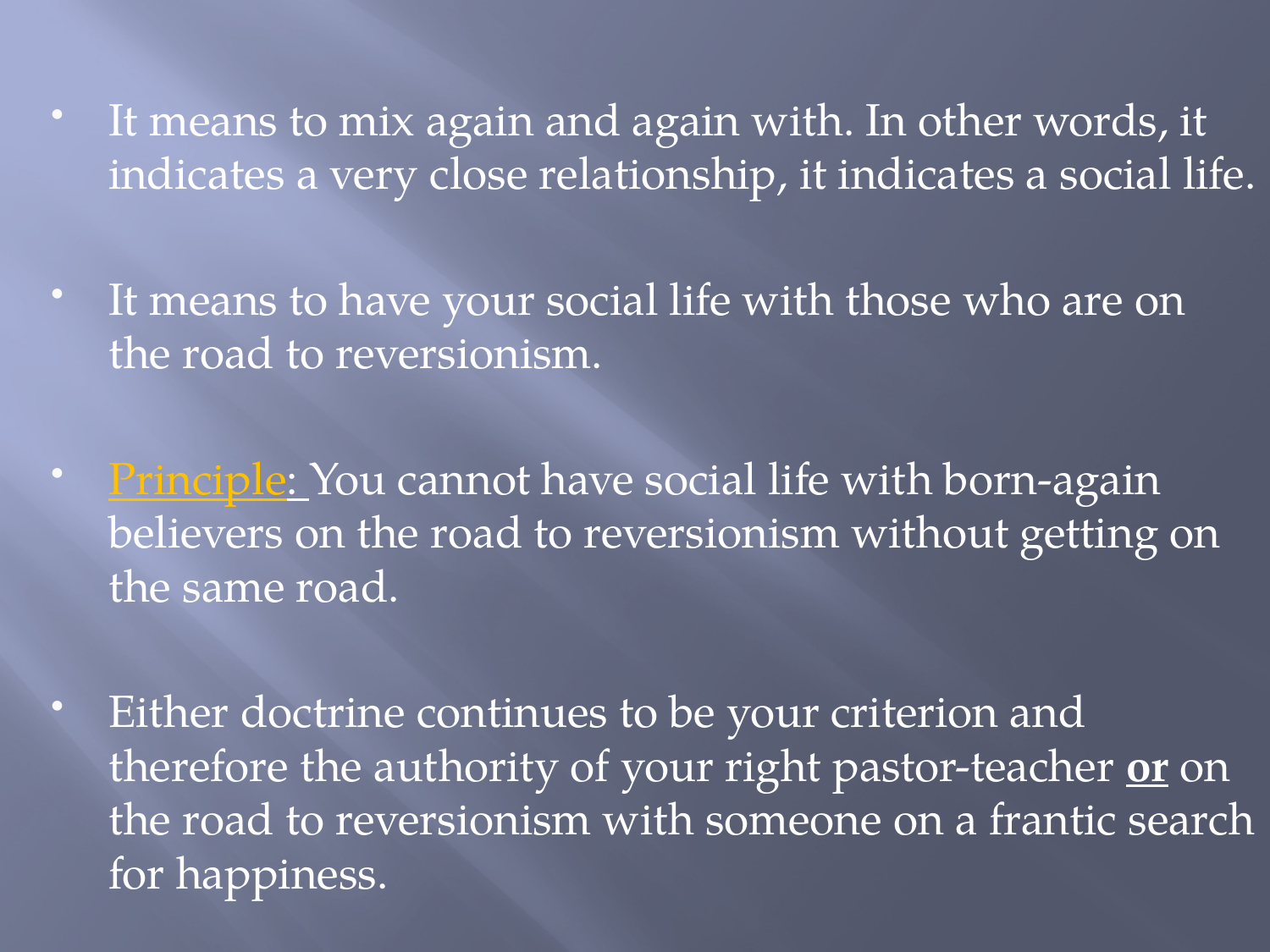

It means to mix again and again with. In other words, it indicates a very close relationship, it indicates a social life.

It means to have your social life with those who are on the road to reversionism.

Principle: You cannot have social life with born-again believers on the road to reversionism without getting on the same road.

Either doctrine continues to be your criterion and therefore the authority of your right pastor-teacher or on the road to reversionism with someone on a frantic search for happiness.